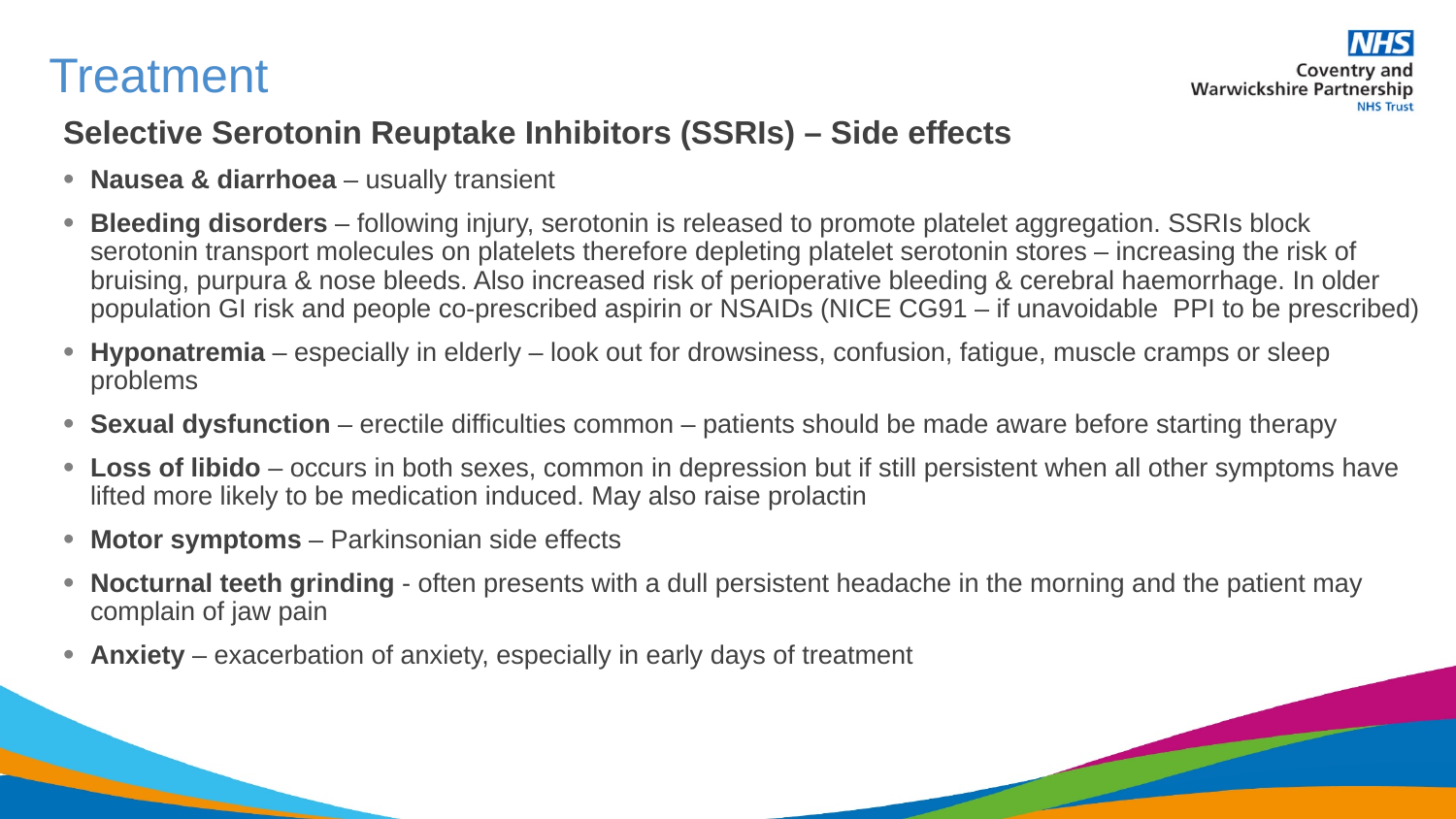

# Treatment
Selective Serotonin Reuptake Inhibitors (SSRIs) – Side effects
Nausea & diarrhoea – usually transient
Bleeding disorders – following injury, serotonin is released to promote platelet aggregation. SSRIs block serotonin transport molecules on platelets therefore depleting platelet serotonin stores – increasing the risk of bruising, purpura & nose bleeds. Also increased risk of perioperative bleeding & cerebral haemorrhage. In older population GI risk and people co-prescribed aspirin or NSAIDs (NICE CG91 – if unavoidable  PPI to be prescribed)
Hyponatremia – especially in elderly – look out for drowsiness, confusion, fatigue, muscle cramps or sleep problems
Sexual dysfunction – erectile difficulties common – patients should be made aware before starting therapy
Loss of libido – occurs in both sexes, common in depression but if still persistent when all other symptoms have lifted more likely to be medication induced. May also raise prolactin
Motor symptoms – Parkinsonian side effects
Nocturnal teeth grinding - often presents with a dull persistent headache in the morning and the patient may complain of jaw pain
Anxiety – exacerbation of anxiety, especially in early days of treatment